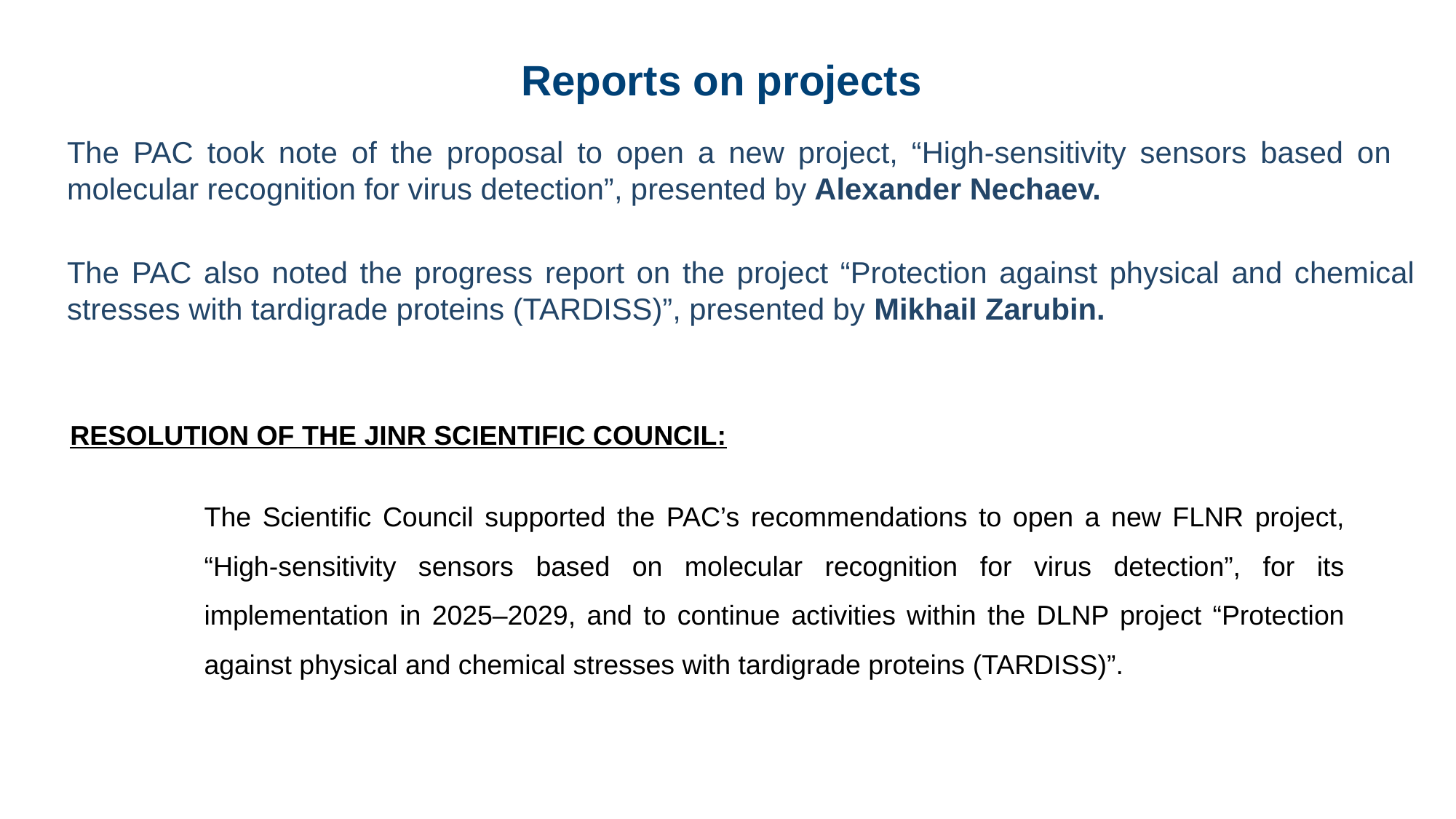

Reports on projects
The PAC took note of the proposal to open a new project, “High-sensitivity sensors based on molecular recognition for virus detection”, presented by Alexander Nechaev.

The PAC also noted the progress report on the project “Protection against physical and chemical stresses with tardigrade proteins (TARDISS)”, presented by Mikhail Zarubin.

RESOLUTION OF THE JINR SCIENTIFIC COUNCIL:
The Scientific Council supported the PAC’s recommendations to open a new FLNR project, “High-sensitivity sensors based on molecular recognition for virus detection”, for its implementation in 2025–2029, and to continue activities within the DLNP project “Protection against physical and chemical stresses with tardigrade proteins (TARDISS)”.